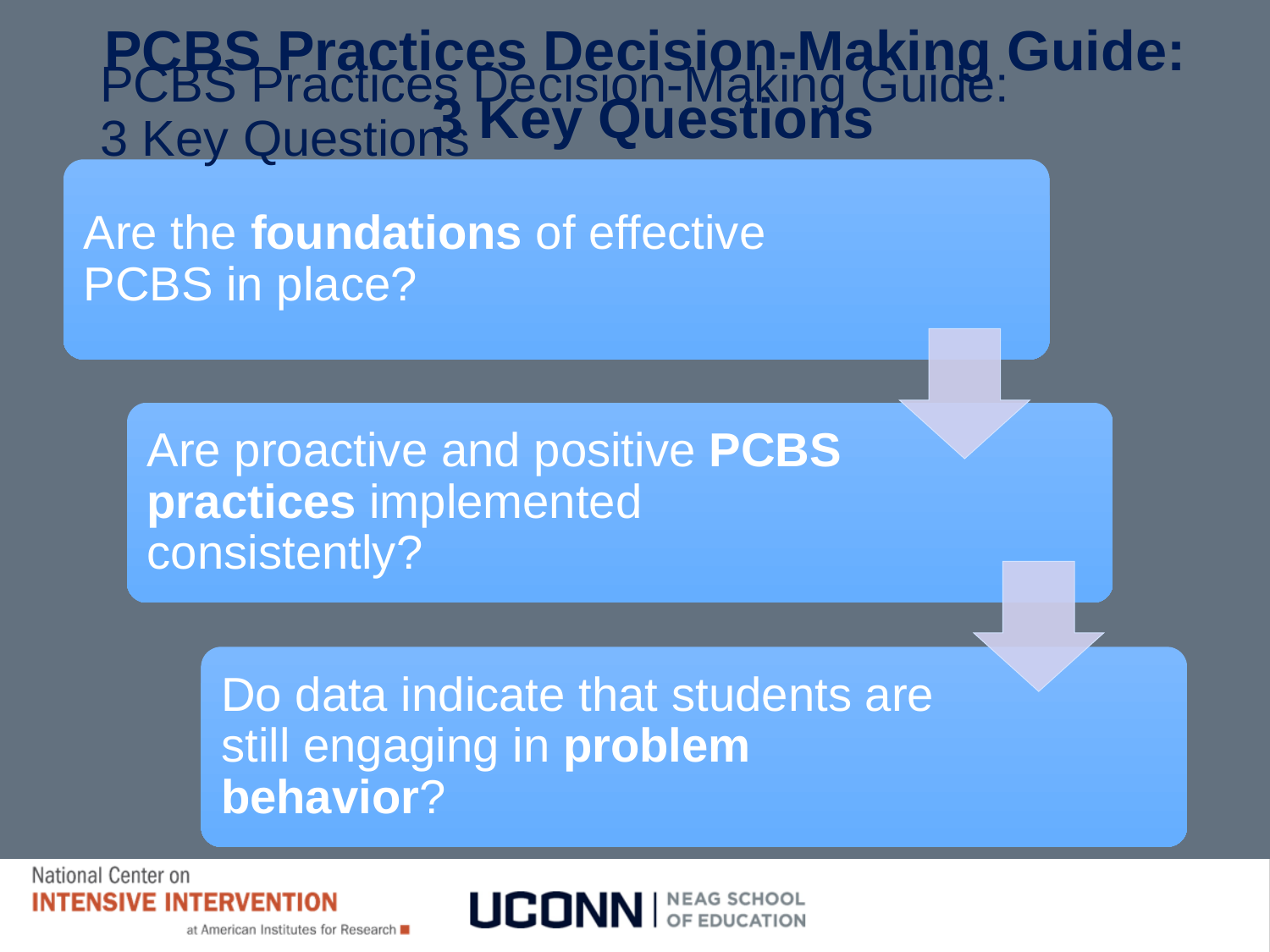

PCBS Practices Decision-Making Guide:
3 Key Questions
# PCBS Practices Decision-Making Guide: 3 Key Questions

Are the foundations of effective PCBS in place?

Are proactive and positive PCBS practices implemented consistently?

Do data indicate that students are still engaging in problem behavior?